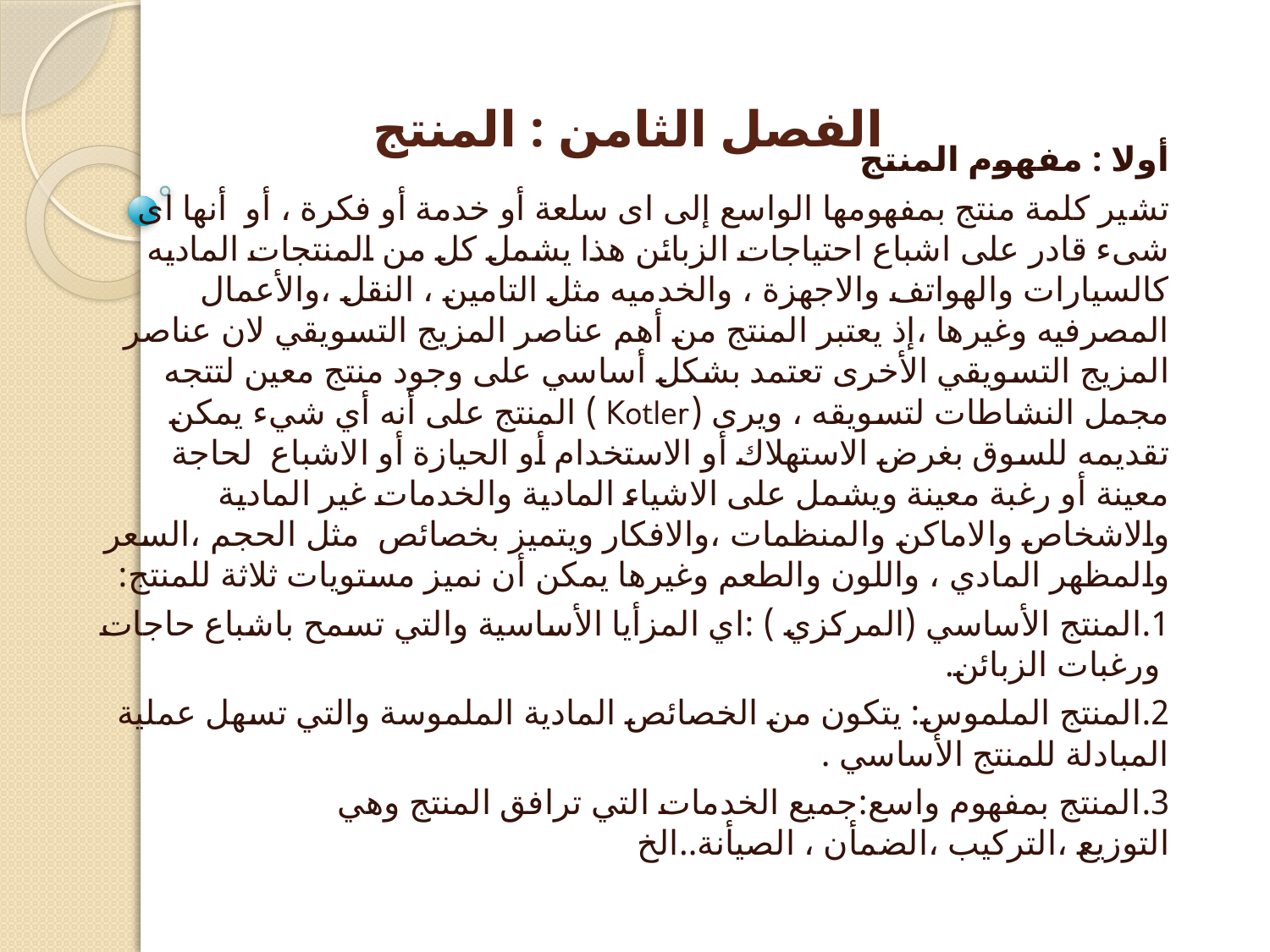

# الفصل الثامن : المنتج
أولا : مفهوم المنتج
تشير كلمة منتج بمفهومها الواسع إلى اى سلعة أو خدمة أو فكرة ، أو  أنها اى شىء قادر على اشباع احتياجات الزبائن هذا يشمل كل من المنتجات الماديه كالسيارات والهواتف والاجهزة ، والخدميه مثل التامين ، النقل ،والأعمال المصرفيه وغيرها ،إذ يعتبر المنتج من أهم عناصر المزيج التسويقي لان عناصر المزيج التسويقي الأخرى تعتمد بشكل أساسي على وجود منتج معين لتتجه مجمل النشاطات لتسويقه ، ويرى (Kotler ) المنتج على أنه أي شيء يمكن تقديمه للسوق بغرض الاستهلاك أو الاستخدام أو الحيازة أو الاشباع  لحاجة معينة أو رغبة معينة ويشمل على الاشياء المادية والخدمات غير المادية  والاشخاص والاماكن والمنظمات ،والافكار ويتميز بخصائص  مثل الحجم ،السعر والمظهر المادي ، واللون والطعم وغيرها يمكن أن نميز مستويات ثلاثة للمنتج:
1.المنتج الأساسي (المركزي ) :اي المزأيا الأساسية والتي تسمح باشباع حاجات  ورغبات الزبائن.
2.المنتج الملموس: يتكون من الخصائص المادية الملموسة والتي تسهل عملية المبادلة للمنتج الأساسي .
3.المنتج بمفهوم واسع:جميع الخدمات التي ترافق المنتج وهي التوزيع ،التركيب ،الضمأن ، الصيأنة..الخ